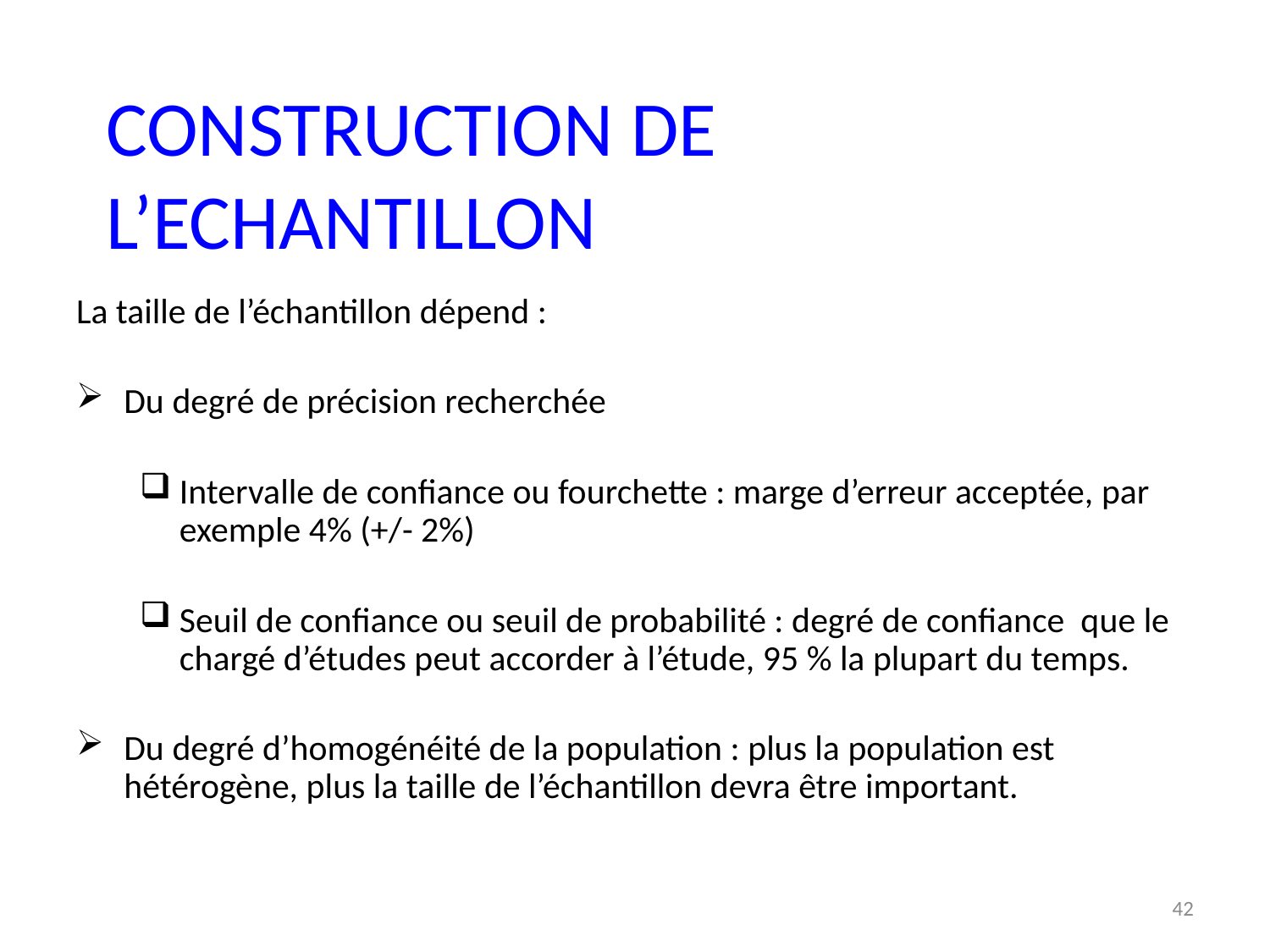

CONSTRUCTION DE L’ECHANTILLON
La taille de l’échantillon dépend :

Du degré de précision recherchée

Intervalle de confiance ou fourchette : marge d’erreur acceptée, par exemple 4% (+/- 2%)

Seuil de confiance ou seuil de probabilité : degré de confiance  que le chargé d’études peut accorder à l’étude, 95 % la plupart du temps.

Du degré d’homogénéité de la population : plus la population est hétérogène, plus la taille de l’échantillon devra être important.

42